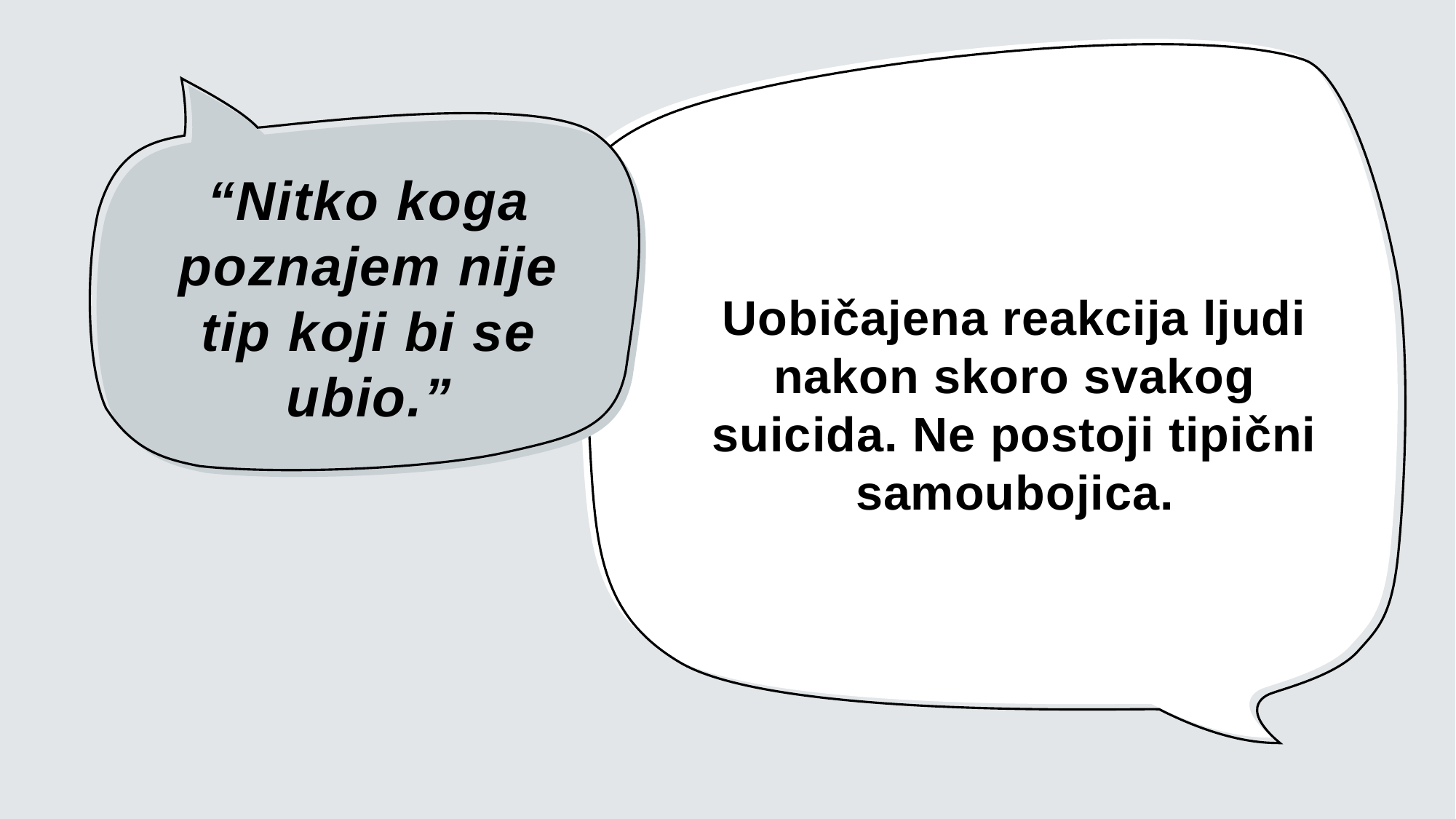

Uobičajena reakcija ljudi nakon skoro svakog suicida. Ne postoji tipični samoubojica.
# “Nitko koga poznajem nije tip koji bi se ubio.”